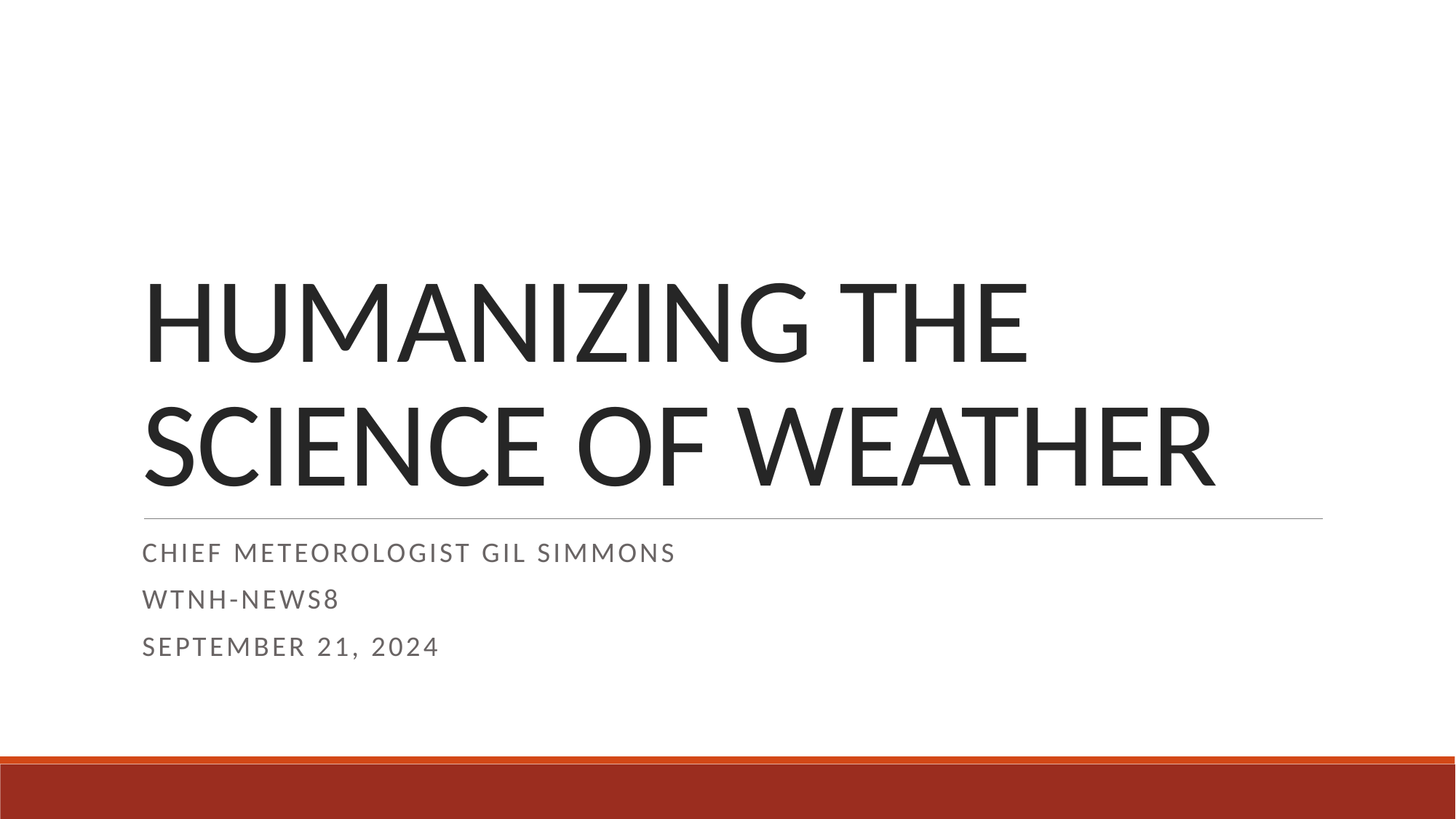

# HUMANIZING THE SCIENCE OF WEATHER
chief meteorologist gil simmons
Wtnh-news8
SEPTEMBER 21, 2024